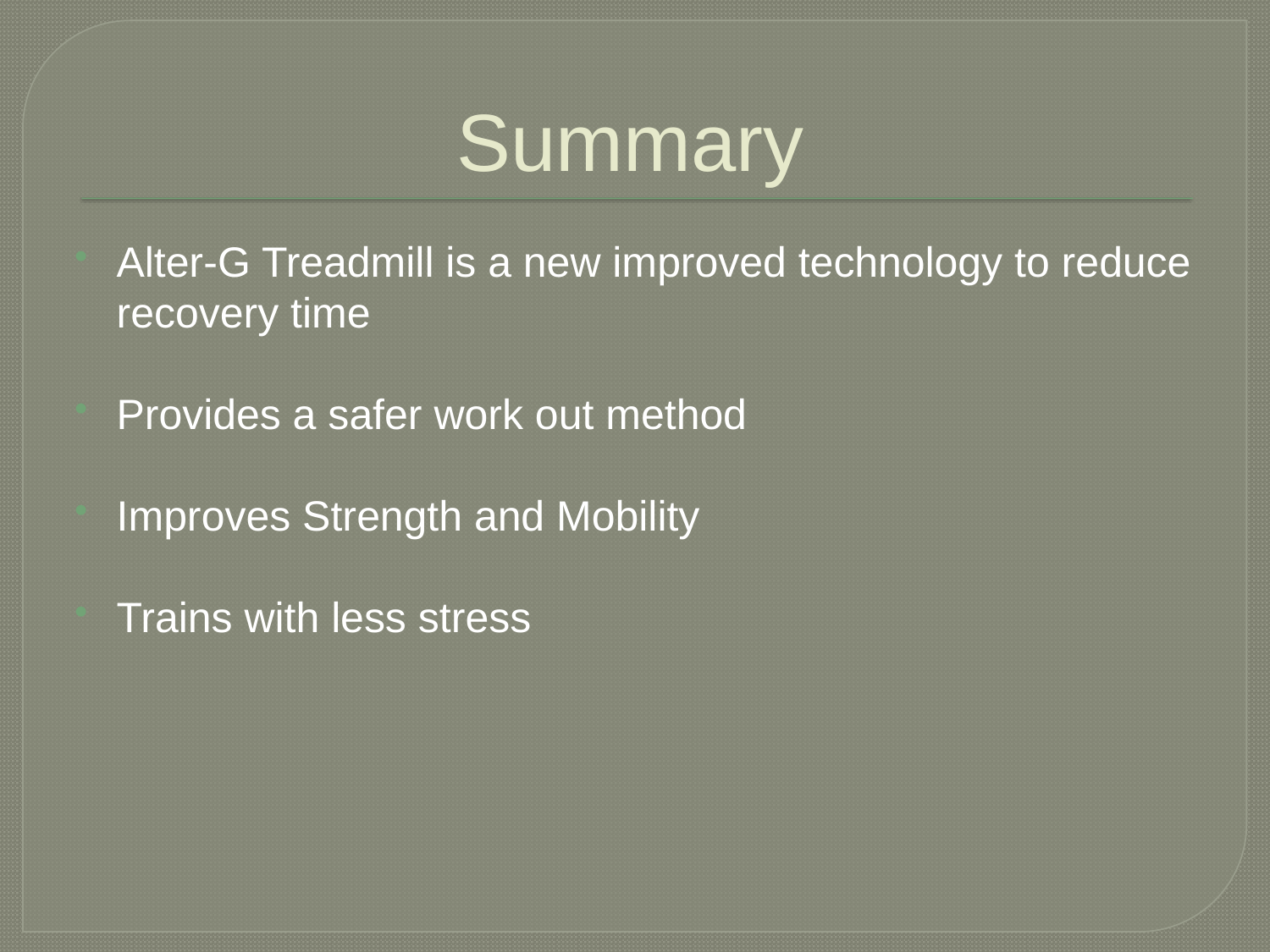

# Summary
Alter-G Treadmill is a new improved technology to reduce recovery time

Provides a safer work out method

Improves Strength and Mobility

Trains with less stress